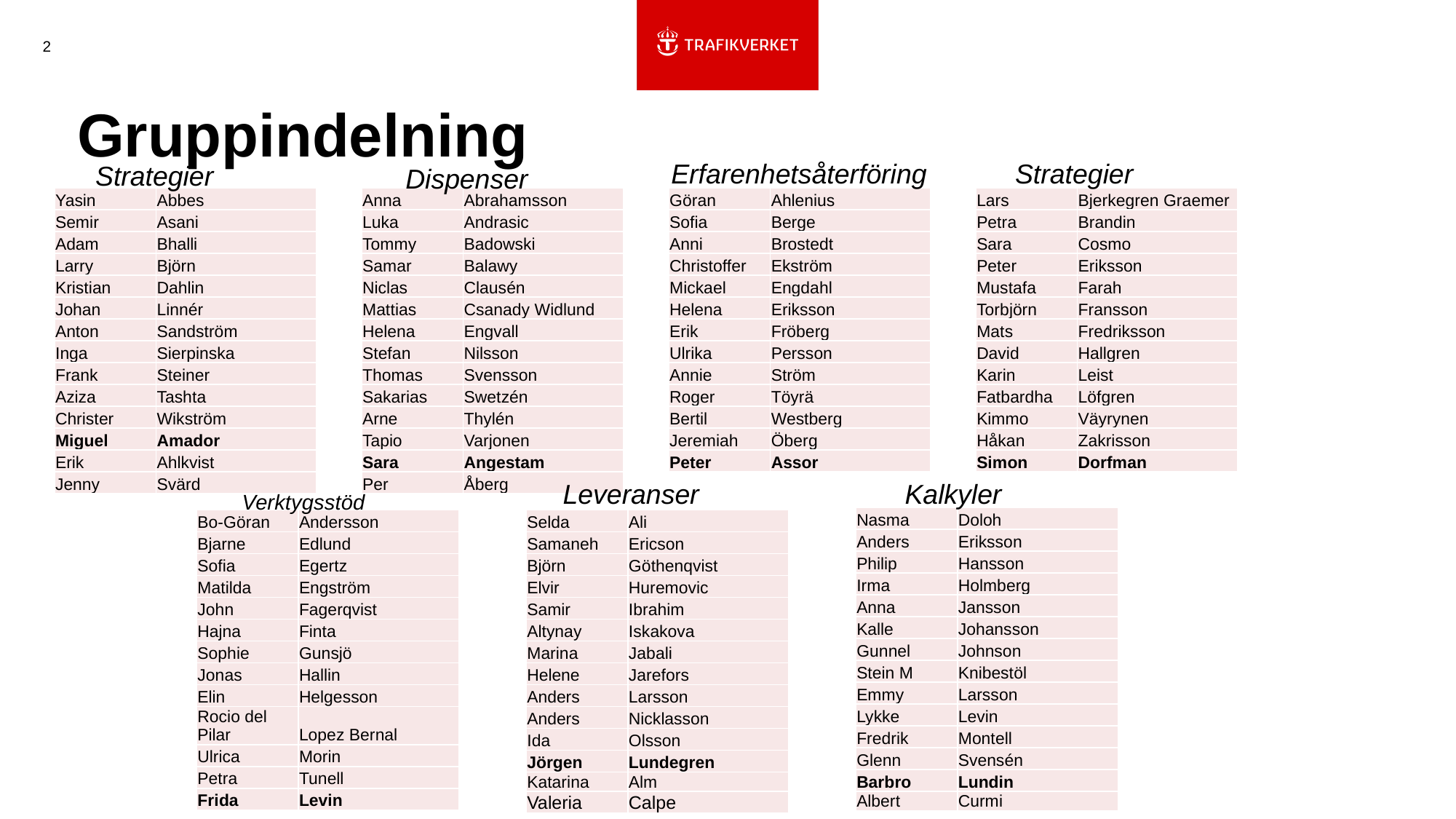

2

# Gruppindelning
Erfarenhetsåterföring
Strategier
Strategier
Dispenser
| Yasin | Abbes |
| --- | --- |
| Semir | Asani |
| Adam | Bhalli |
| Larry | Björn |
| Kristian | Dahlin |
| Johan | Linnér |
| Anton | Sandström |
| Inga | Sierpinska |
| Frank | Steiner |
| Aziza | Tashta |
| Christer | Wikström |
| Miguel | Amador |
| Erik | Ahlkvist |
| Jenny | Svärd |
| Anna | Abrahamsson |
| --- | --- |
| Luka | Andrasic |
| Tommy | Badowski |
| Samar | Balawy |
| Niclas | Clausén |
| Mattias | Csanady Widlund |
| Helena | Engvall |
| Stefan | Nilsson |
| Thomas | Svensson |
| Sakarias | Swetzén |
| Arne | Thylén |
| Tapio | Varjonen |
| Sara | Angestam |
| Per | Åberg |
| Göran | Ahlenius |
| --- | --- |
| Sofia | Berge |
| Anni | Brostedt |
| Christoffer | Ekström |
| Mickael | Engdahl |
| Helena | Eriksson |
| Erik | Fröberg |
| Ulrika | Persson |
| Annie | Ström |
| Roger | Töyrä |
| Bertil | Westberg |
| Jeremiah | Öberg |
| Peter | Assor |
| Lars | Bjerkegren Graemer |
| --- | --- |
| Petra | Brandin |
| Sara | Cosmo |
| Peter | Eriksson |
| Mustafa | Farah |
| Torbjörn | Fransson |
| Mats | Fredriksson |
| David | Hallgren |
| Karin | Leist |
| Fatbardha | Löfgren |
| Kimmo | Väyrynen |
| Håkan | Zakrisson |
| Simon | Dorfman |
Leveranser
Kalkyler
Verktygsstöd
| Nasma | Doloh |
| --- | --- |
| Anders | Eriksson |
| Philip | Hansson |
| Irma | Holmberg |
| Anna | Jansson |
| Kalle | Johansson |
| Gunnel | Johnson |
| Stein M | Knibestöl |
| Emmy | Larsson |
| Lykke | Levin |
| Fredrik | Montell |
| Glenn | Svensén |
| Barbro | Lundin |
| Albert | Curmi |
| Bo-Göran | Andersson |
| --- | --- |
| Bjarne | Edlund |
| Sofia | Egertz |
| Matilda | Engström |
| John | Fagerqvist |
| Hajna | Finta |
| Sophie | Gunsjö |
| Jonas | Hallin |
| Elin | Helgesson |
| Rocio del Pilar | Lopez Bernal |
| Ulrica | Morin |
| Petra | Tunell |
| Frida | Levin |
| Selda | Ali |
| --- | --- |
| Samaneh | Ericson |
| Björn | Göthenqvist |
| Elvir | Huremovic |
| Samir | Ibrahim |
| Altynay | Iskakova |
| Marina | Jabali |
| Helene | Jarefors |
| Anders | Larsson |
| Anders | Nicklasson |
| Ida | Olsson |
| Jörgen | Lundegren |
| Katarina | Alm |
| Valeria | Calpe |